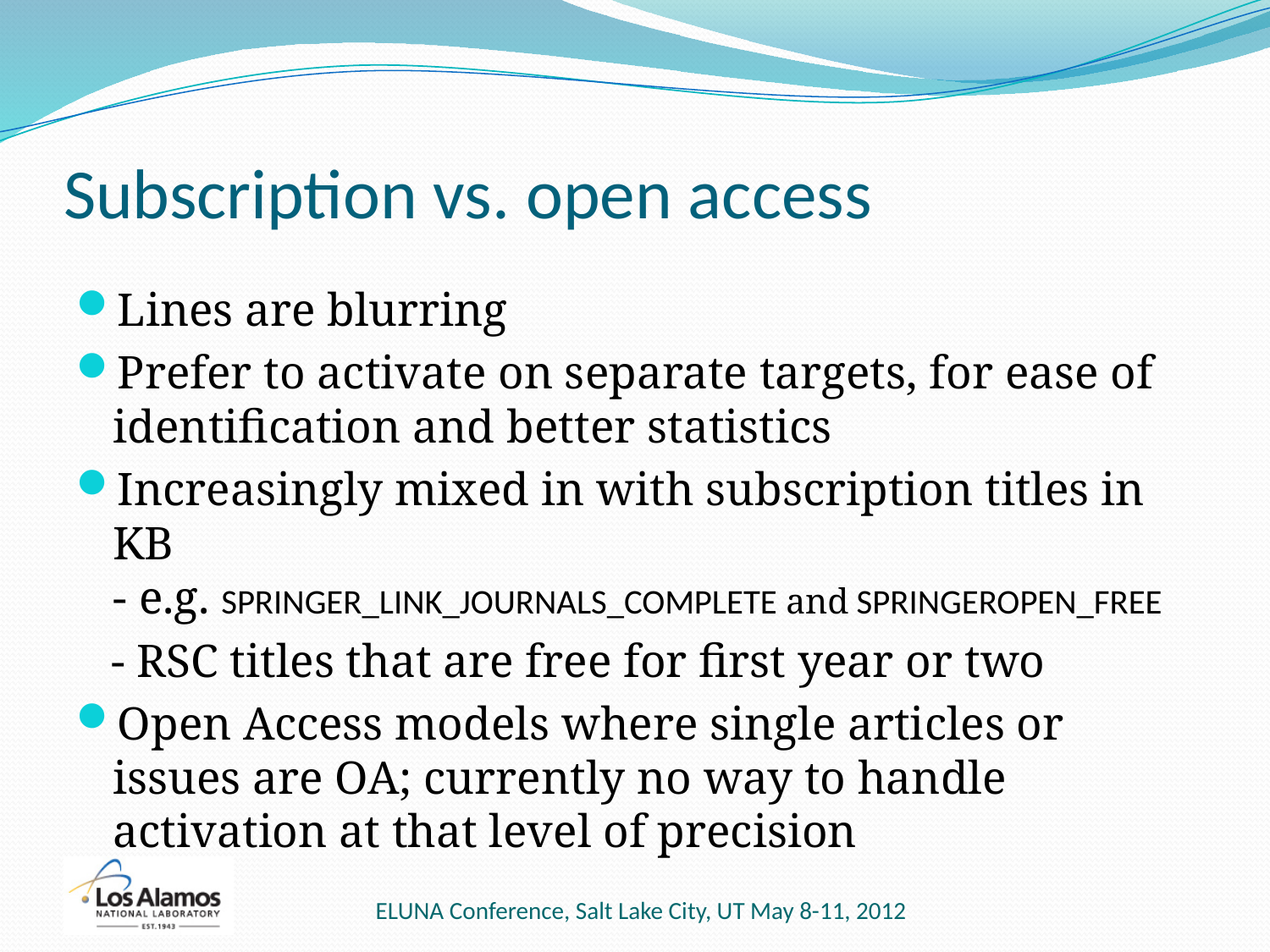

# Subscription vs. open access
Lines are blurring
Prefer to activate on separate targets, for ease of identification and better statistics
Increasingly mixed in with subscription titles in KB
- e.g. SPRINGER_LINK_JOURNALS_COMPLETE and SPRINGEROPEN_FREE
   - RSC titles that are free for first year or two
Open Access models where single articles or issues are OA; currently no way to handle activation at that level of precision